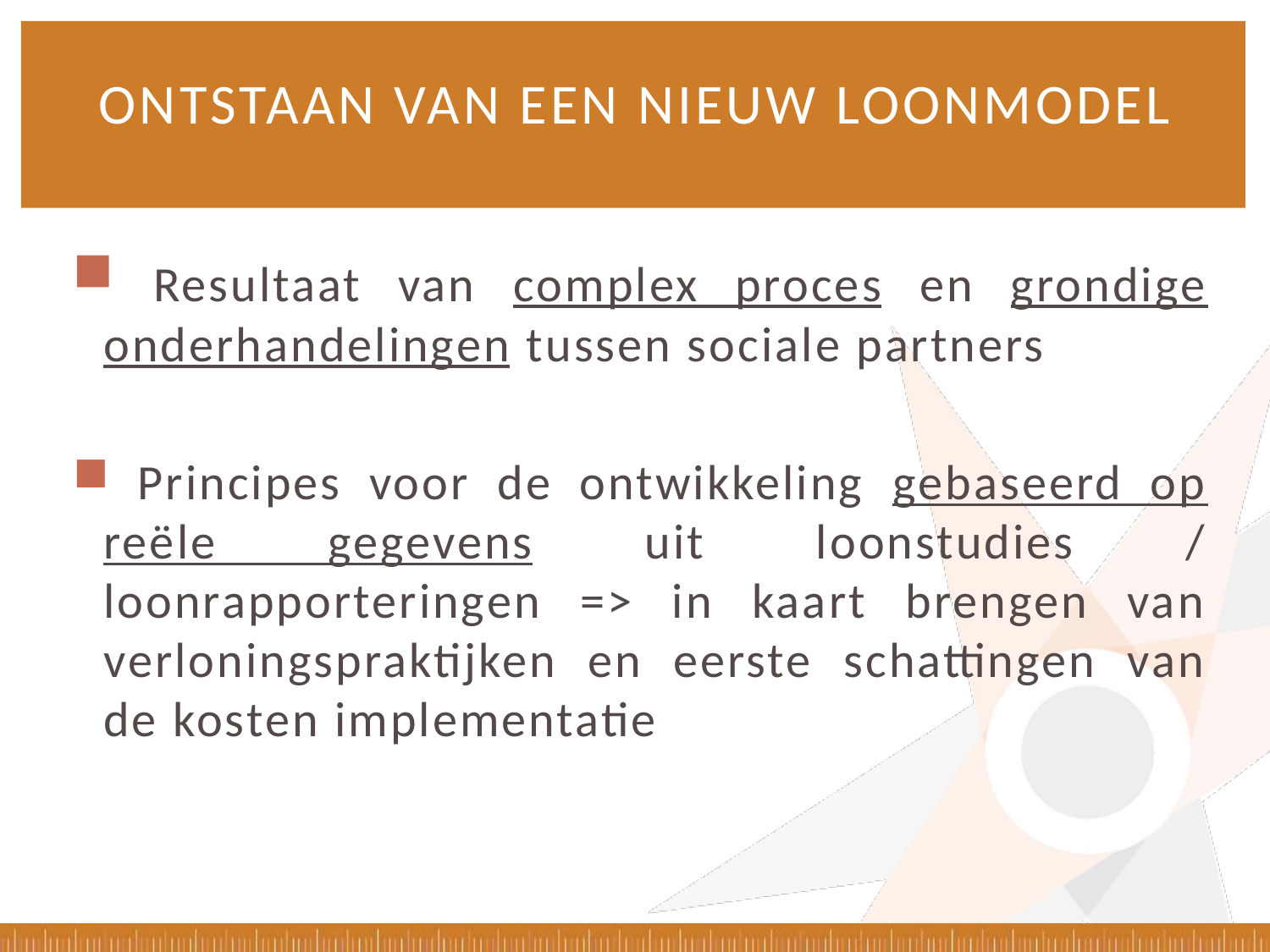

# ontstaan van een nieuw loonmodel
 Resultaat van complex proces en grondige onderhandelingen tussen sociale partners

 Principes voor de ontwikkeling gebaseerd op reële gegevens uit loonstudies / loonrapporteringen => in kaart brengen van verloningspraktijken en eerste schattingen van de kosten implementatie